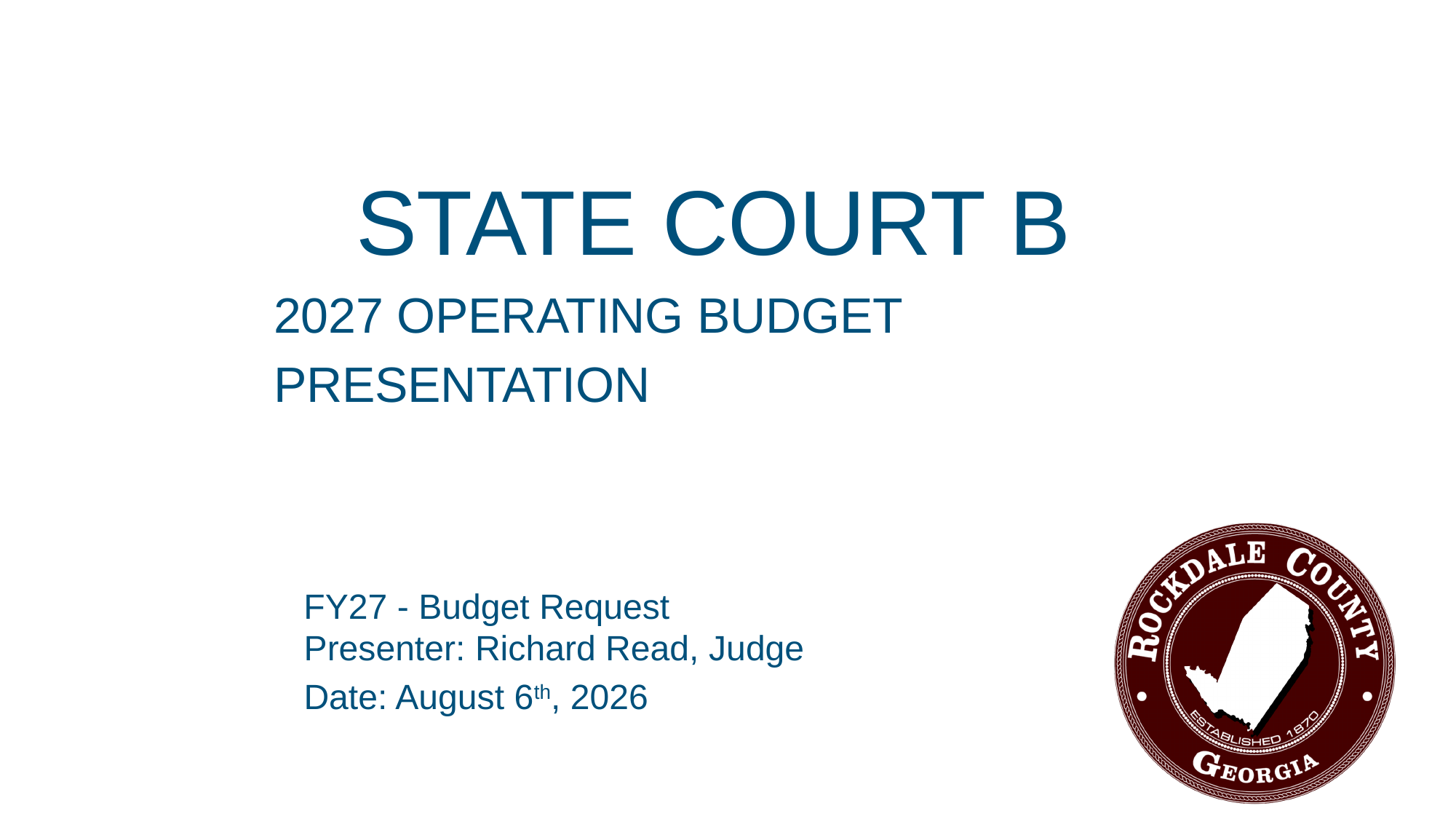

STATE COURT B
2027 OPERATING BUDGET PRESENTATION

FY27 - Budget Request
Presenter: Richard Read, Judge
Date: August 6th, 2026